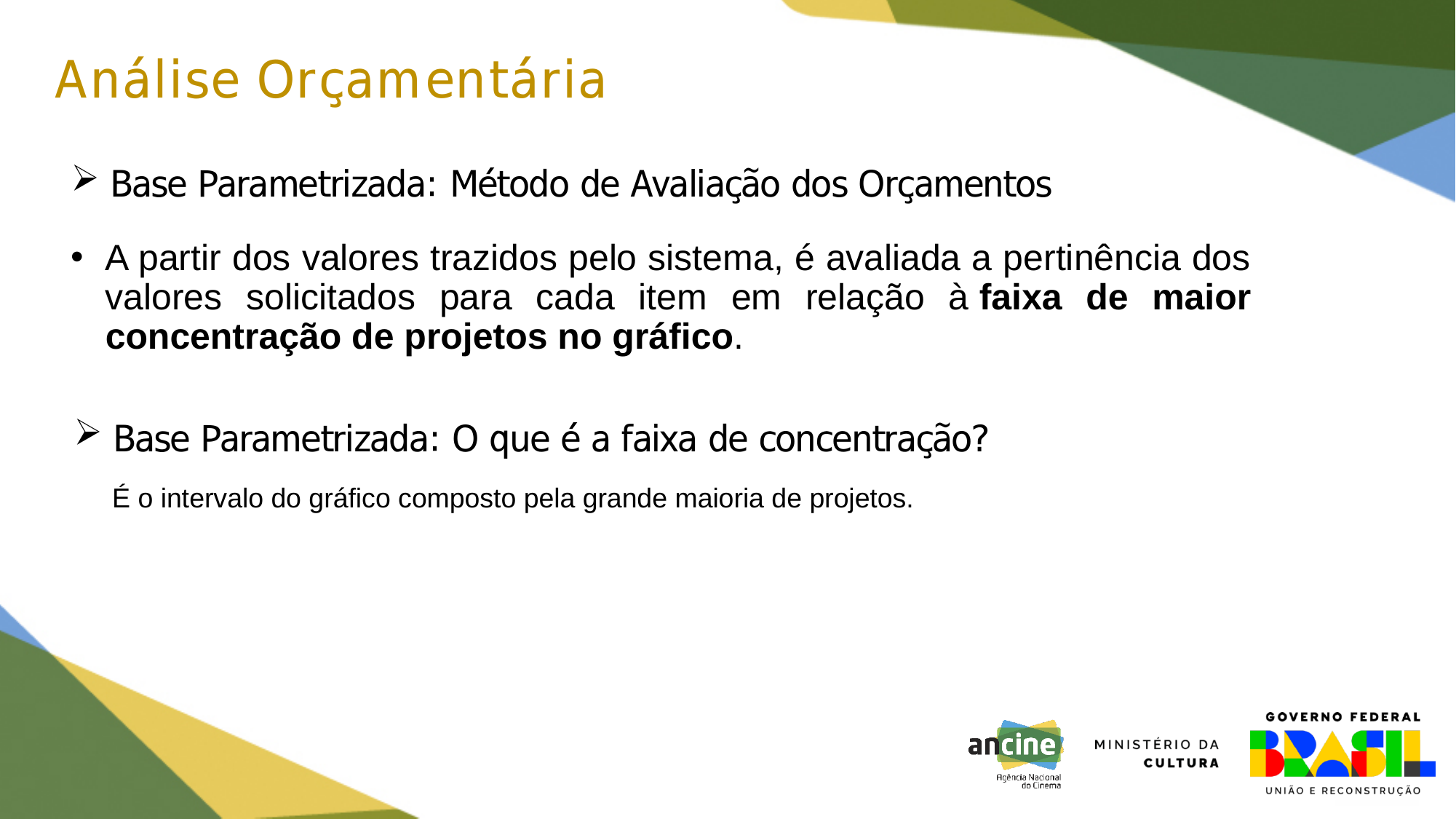

# Análise Orçamentária
 Base Parametrizada: Método de Avaliação dos Orçamentos

A partir dos valores trazidos pelo sistema, é avaliada a pertinência dos valores solicitados para cada item em relação à faixa de maior concentração de projetos no gráfico.

 Base Parametrizada: O que é a faixa de concentração?

     É o intervalo do gráfico composto pela grande maioria de projetos.